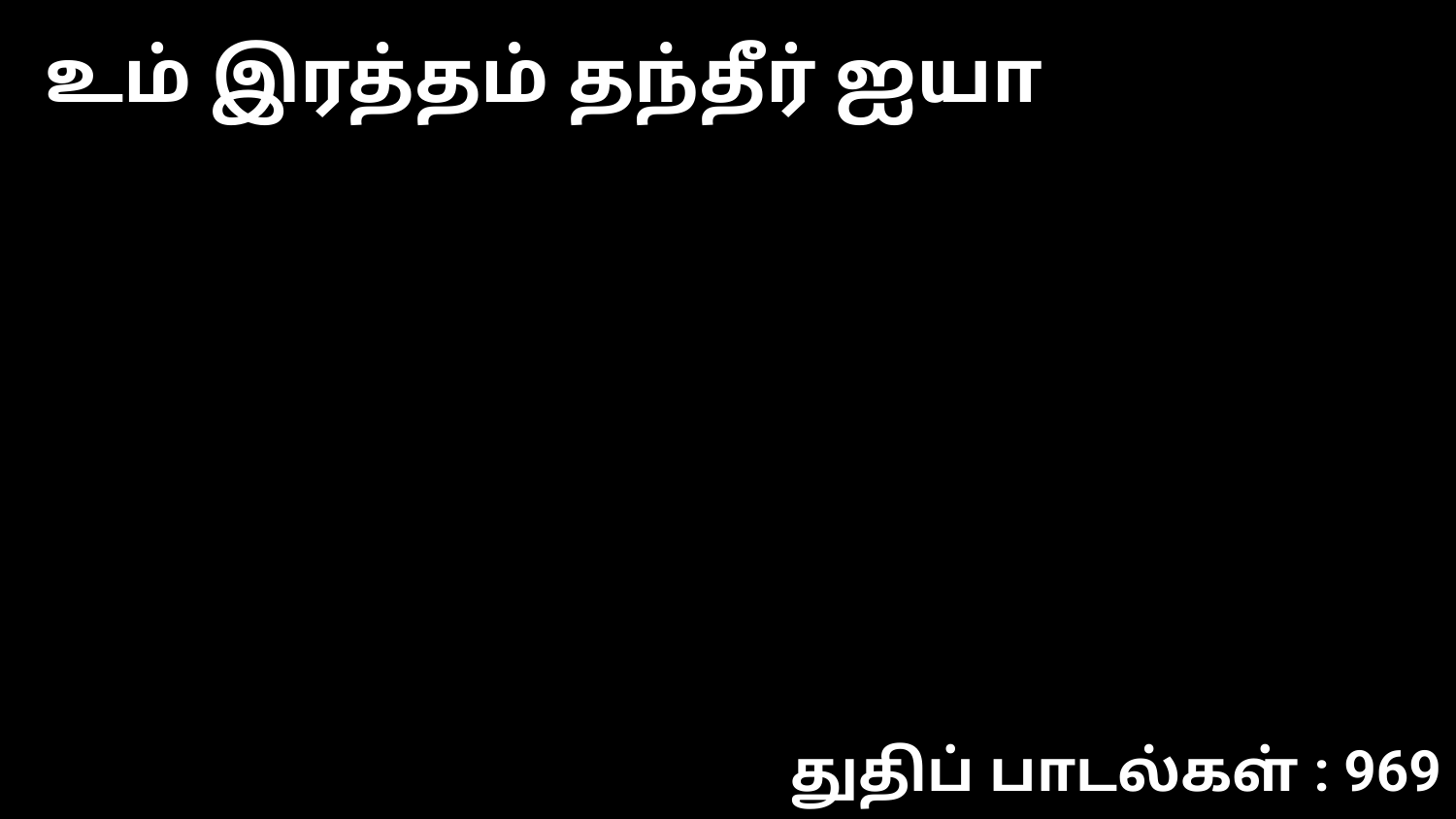

உம் இரத்தம் தந்தீர் ஐயா
துதிப் பாடல்கள் : 969